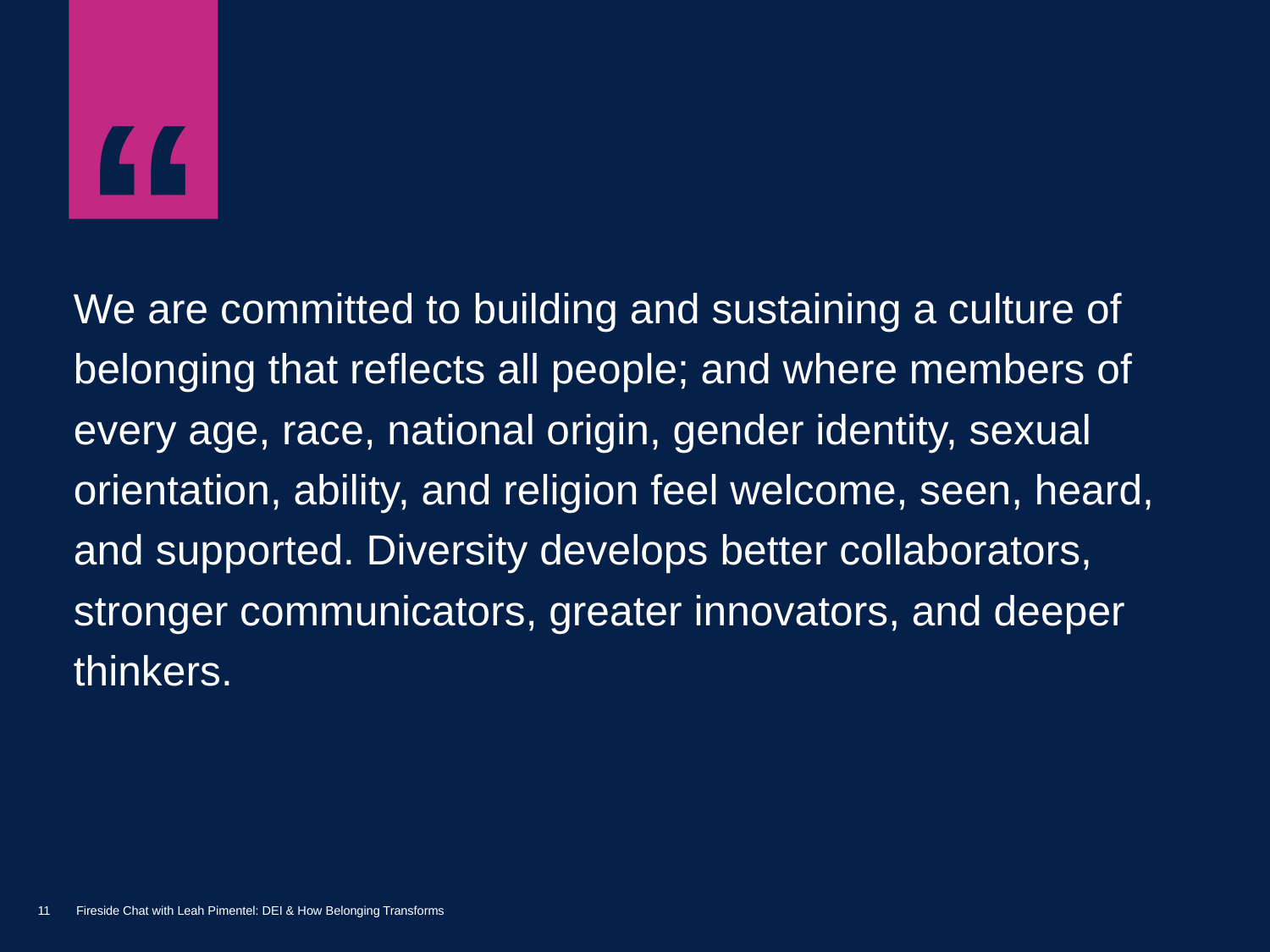

We are committed to building and sustaining a culture of belonging that reflects all people; and where members of every age, race, national origin, gender identity, sexual orientation, ability, and religion feel welcome, seen, heard, and supported. Diversity develops better collaborators, stronger communicators, greater innovators, and deeper thinkers.

11
Fireside Chat with Leah Pimentel: DEI & How Belonging Transforms